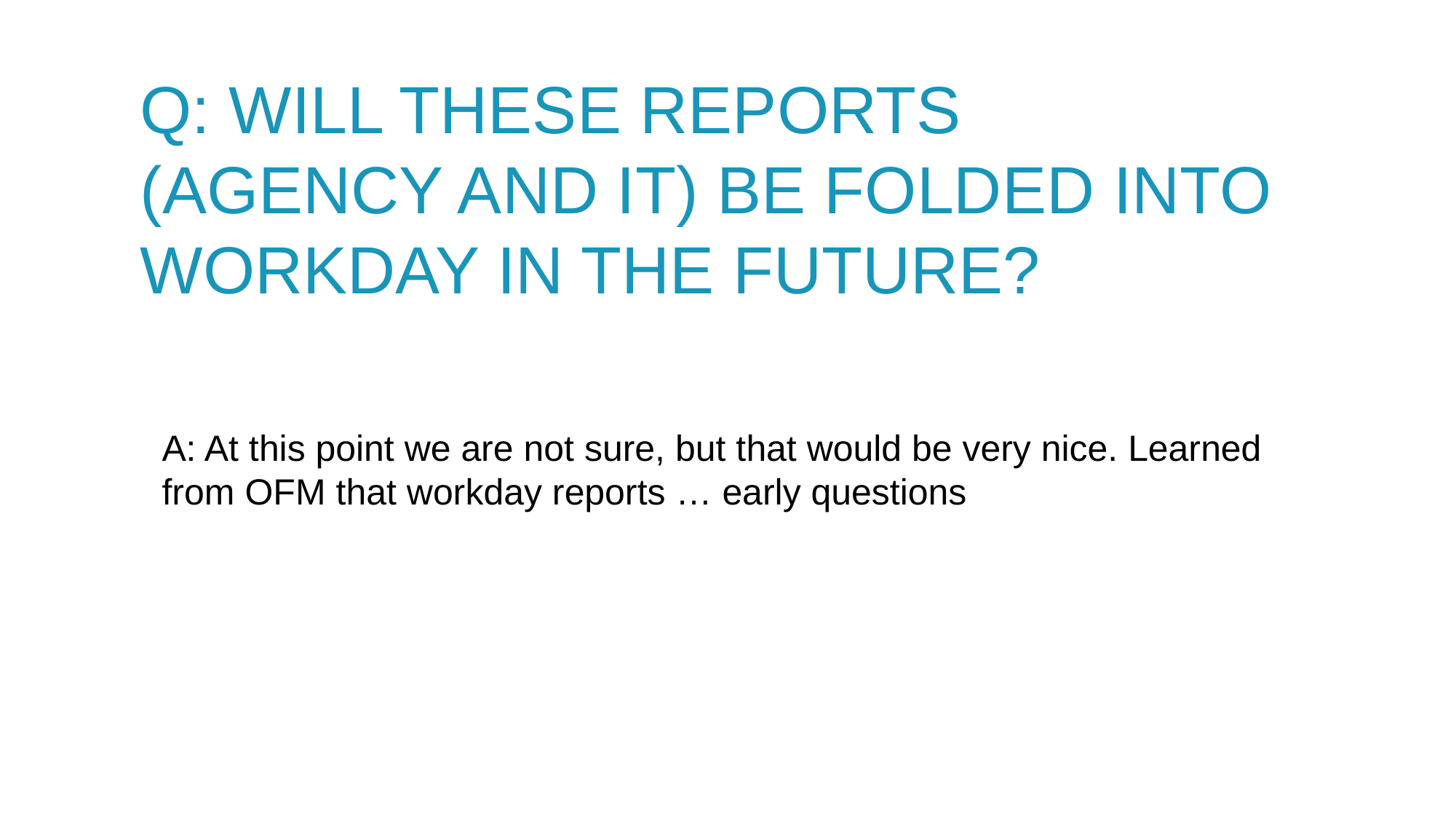

# Q: Will these reports (agency and IT) be folded into Workday in the future?
A: At this point we are not sure, but that would be very nice. Learned from OFM that workday reports … early questions